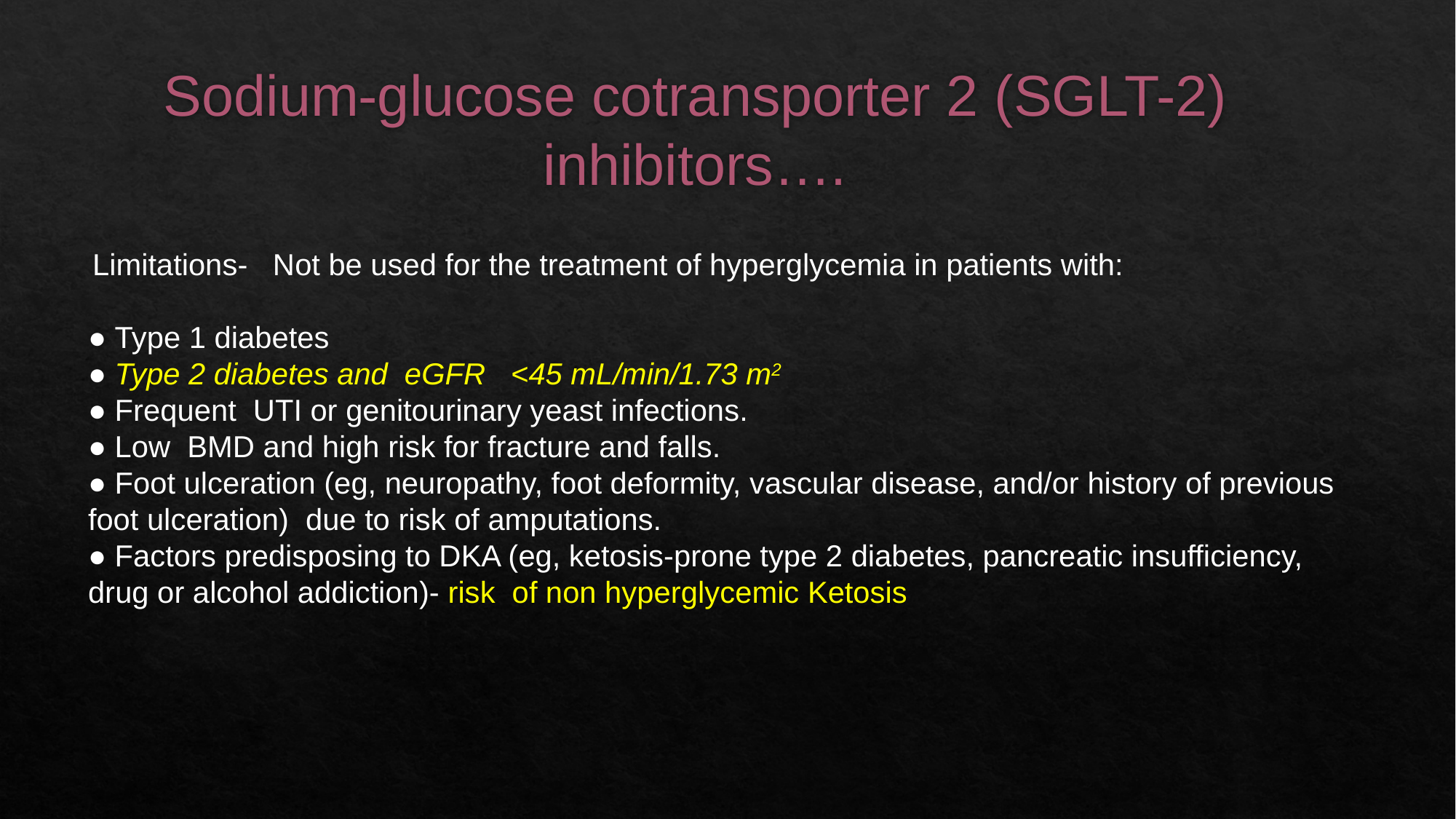

# Sodium-glucose cotransporter 2 (SGLT-2) inhibitors….
Limitations-   Not be used for the treatment of hyperglycemia in patients with:

● Type 1 diabetes
● Type 2 diabetes and  eGFR   <45 mL/min/1.73 m2
● Frequent  UTI or genitourinary yeast infections.
● Low  BMD and high risk for fracture and falls.
● Foot ulceration (eg, neuropathy, foot deformity, vascular disease, and/or history of previous foot ulceration)  due to risk of amputations.
● Factors predisposing to DKA (eg, ketosis-prone type 2 diabetes, pancreatic insufficiency, drug or alcohol addiction)- risk  of non hyperglycemic Ketosis